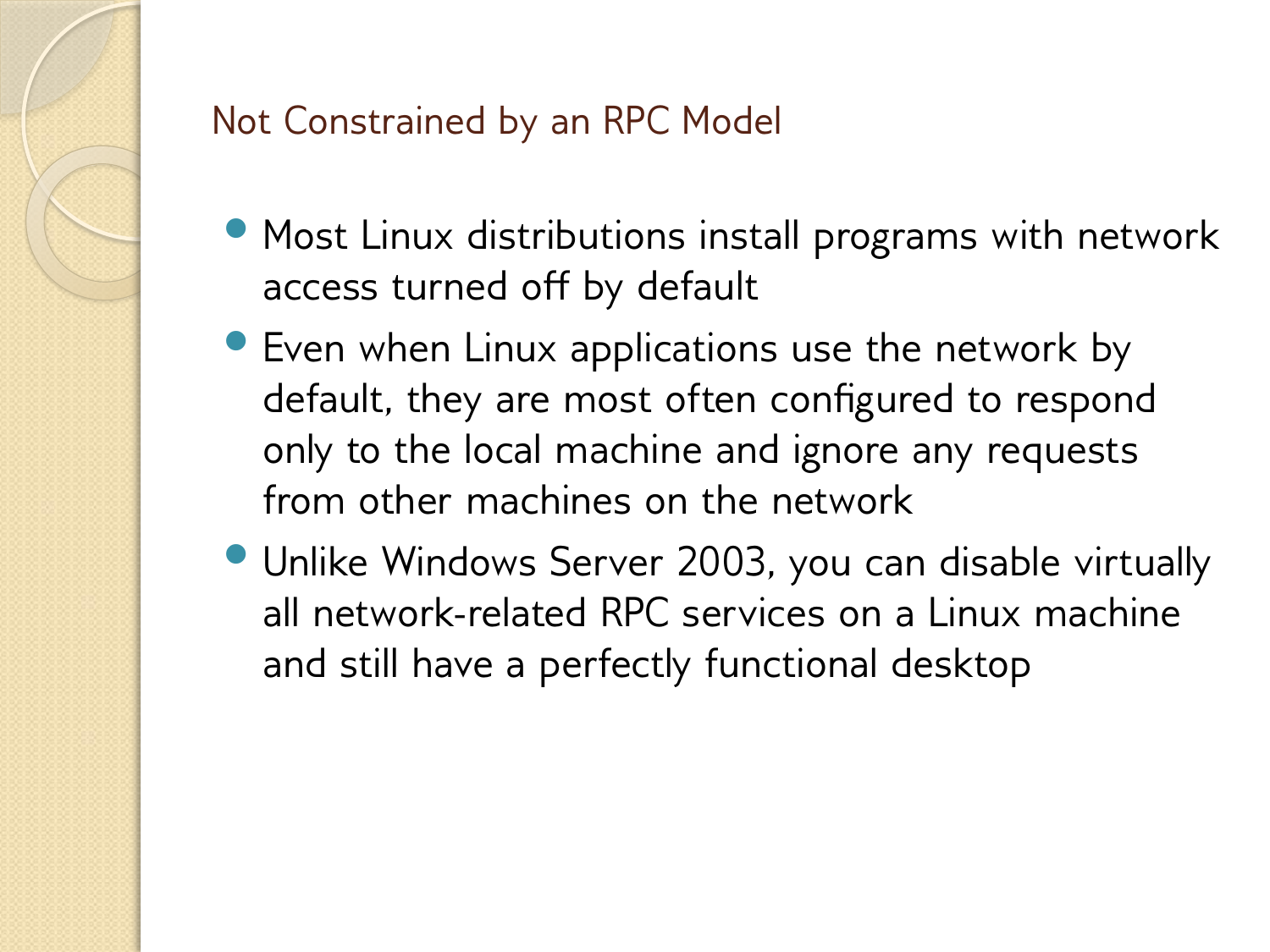

# Not Constrained by an RPC Model
Most Linux distributions install programs with network access turned off by default
Even when Linux applications use the network by default, they are most often configured to respond only to the local machine and ignore any requests from other machines on the network
Unlike Windows Server 2003, you can disable virtually all network-related RPC services on a Linux machine and still have a perfectly functional desktop